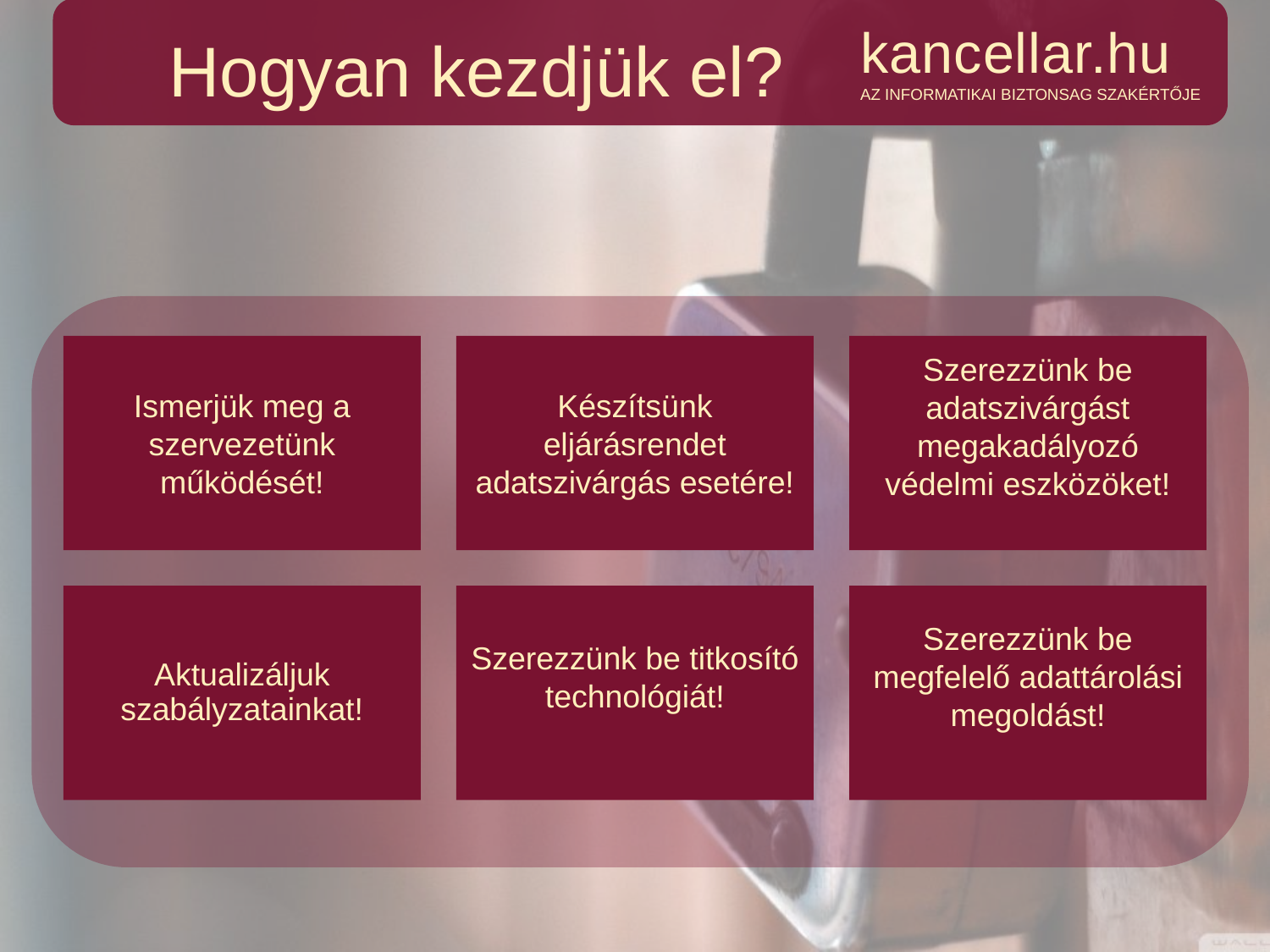

# Hogyan kezdjük el?

kancellar.hu
AZ INFORMATIKAI BIZTONSAG SZAKÉRTŐJE
Ismerjük meg a szervezetünk működését!

Készítsünk eljárásrendet adatszivárgás esetére!

Szerezzünk be adatszivárgást megakadályozó védelmi eszközöket!

Aktualizáljuk szabályzatainkat!
Szerezzünk be titkosító technológiát!

Szerezzünk be megfelelő adattárolási megoldást!